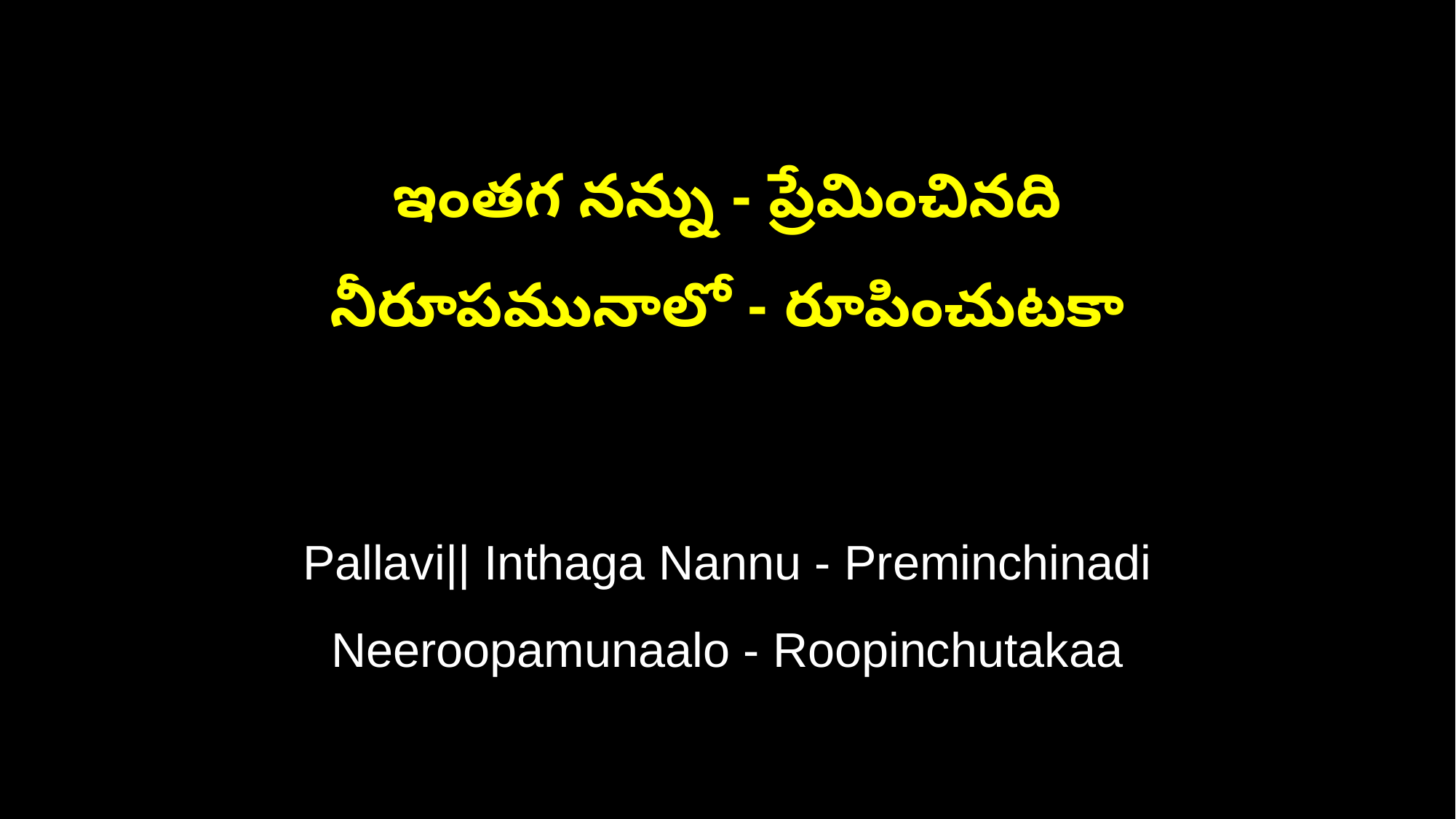

ఇంతగ నన్ను - ప్రేమించినది
నీరూపమునాలో - రూపించుటకా
Pallavi|| Inthaga Nannu - Preminchinadi
Neeroopamunaalo - Roopinchutakaa